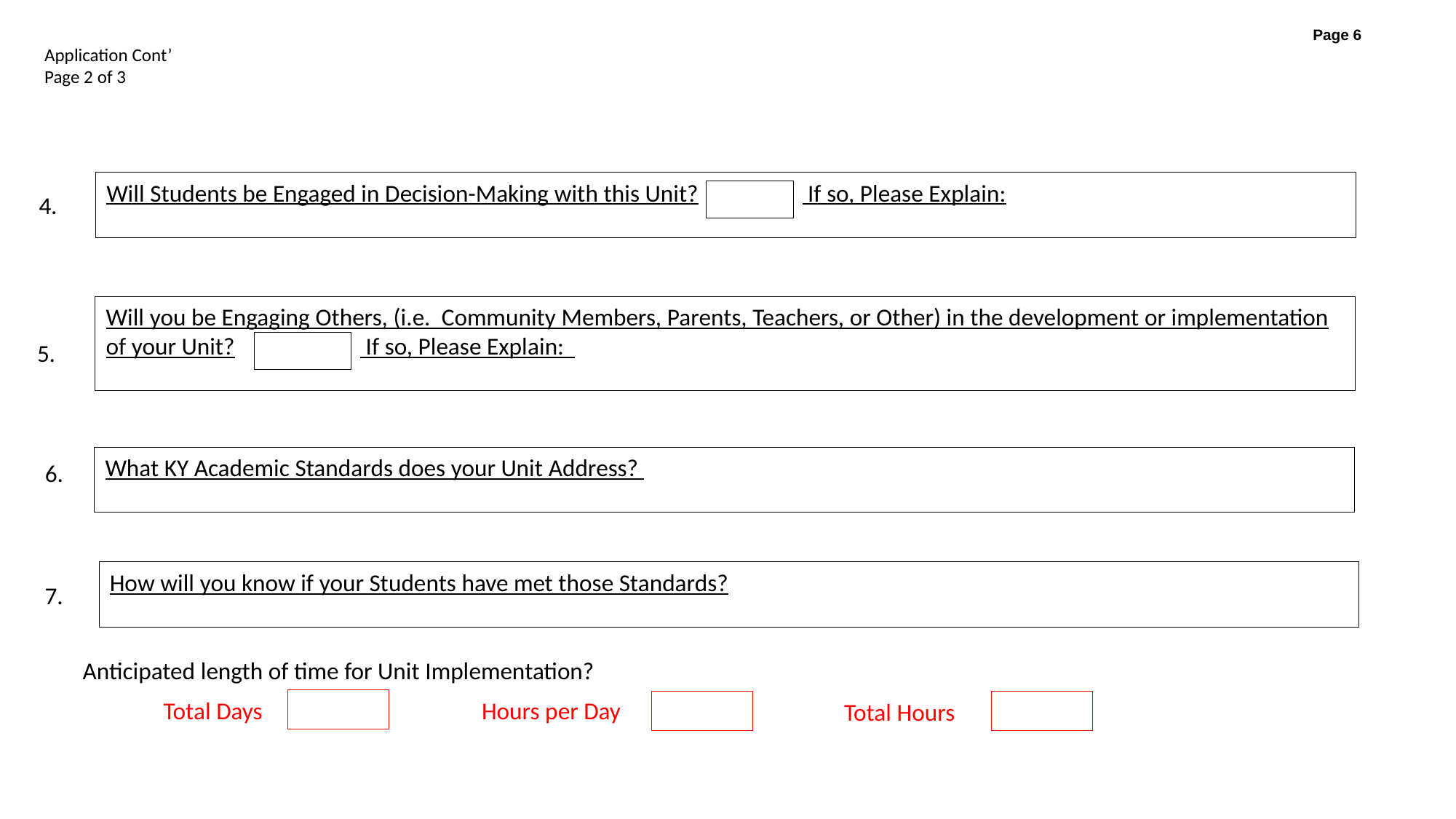

Page 6
Application Cont’
Page 2 of 3
Will Students be Engaged in Decision-Making with this Unit?                    If so, Please Explain:

4.
Will you be Engaging Others, (i.e.  Community Members, Parents, Teachers, or Other) in the development or implementation of your Unit?                        If so, Please Explain:

5.
What KY Academic Standards does your Unit Address?

6.
How will you know if your Students have met those Standards?

7.
Anticipated length of time for Unit Implementation?
Hours per Day
Total Days

Total Hours